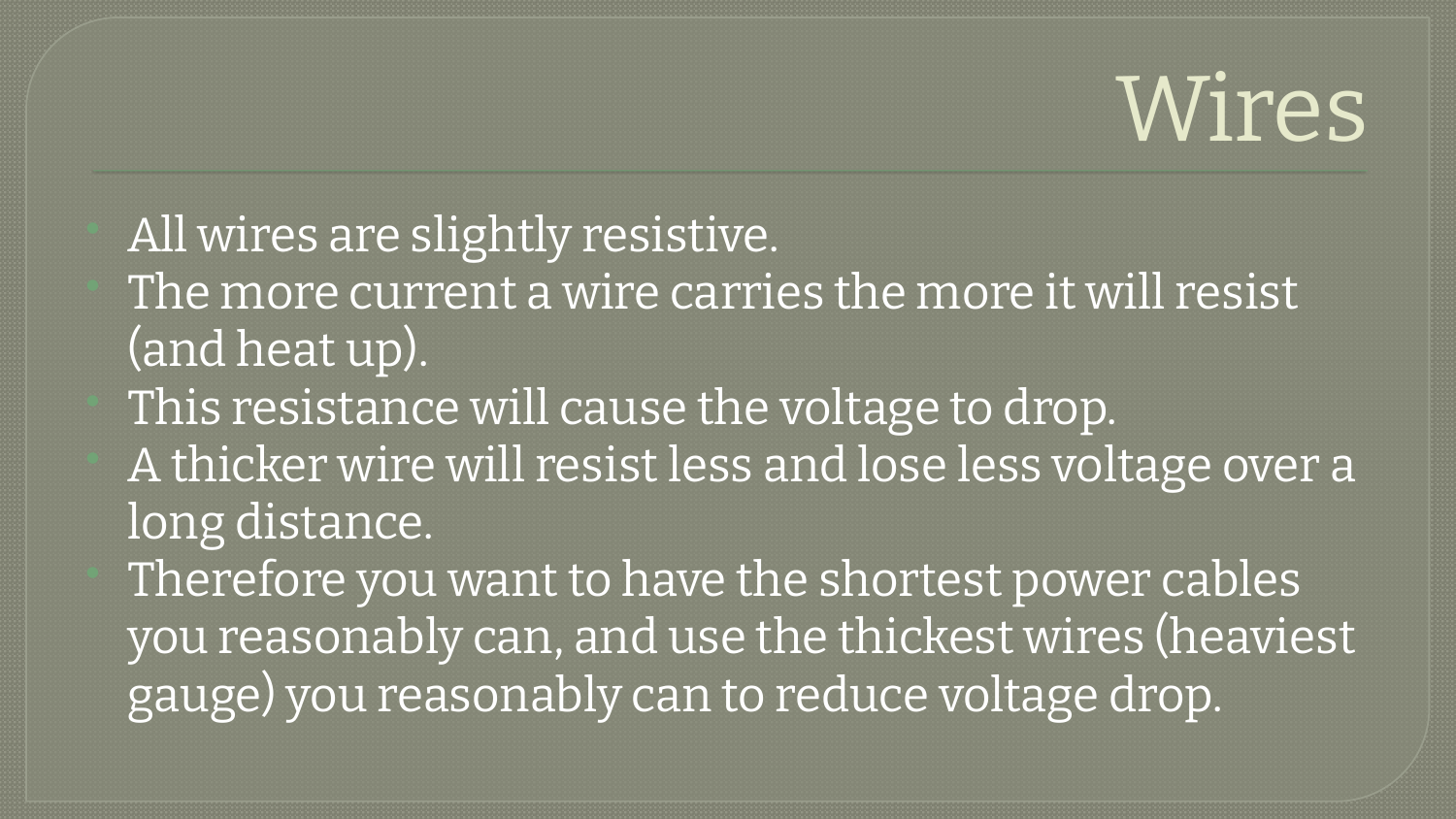

# Wires
All wires are slightly resistive.
The more current a wire carries the more it will resist (and heat up).
This resistance will cause the voltage to drop.
A thicker wire will resist less and lose less voltage over a long distance.
Therefore you want to have the shortest power cables you reasonably can, and use the thickest wires (heaviest gauge) you reasonably can to reduce voltage drop.